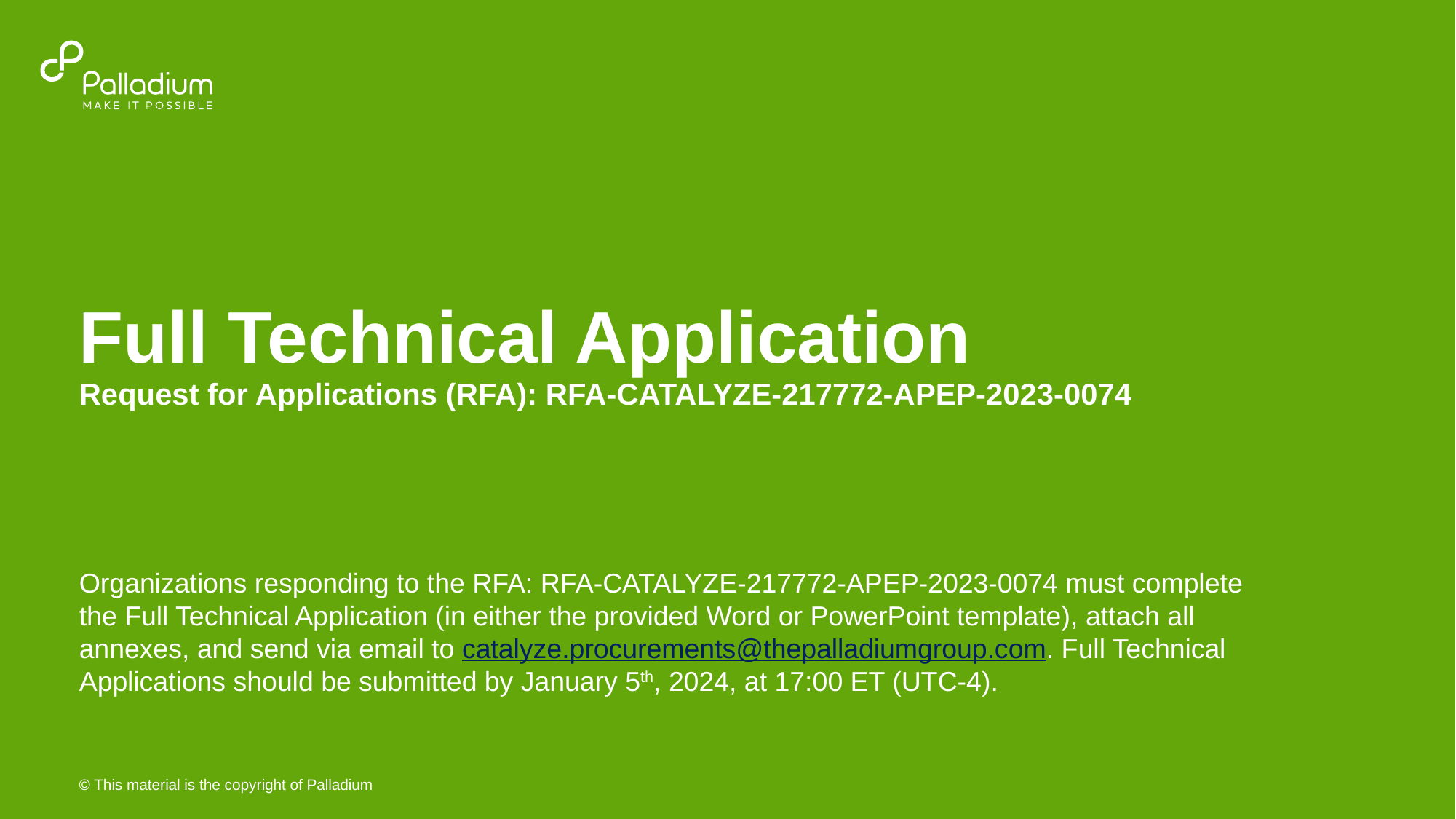

# Full Technical Application Request for Applications (RFA): RFA-CATALYZE-217772-APEP-2023-0074
Organizations responding to the RFA: RFA-CATALYZE-217772-APEP-2023-0074 must complete the Full Technical Application (in either the provided Word or PowerPoint template), attach all annexes, and send via email to catalyze.procurements@thepalladiumgroup.com. Full Technical Applications should be submitted by January 5th, 2024, at 17:00 ET (UTC-4).